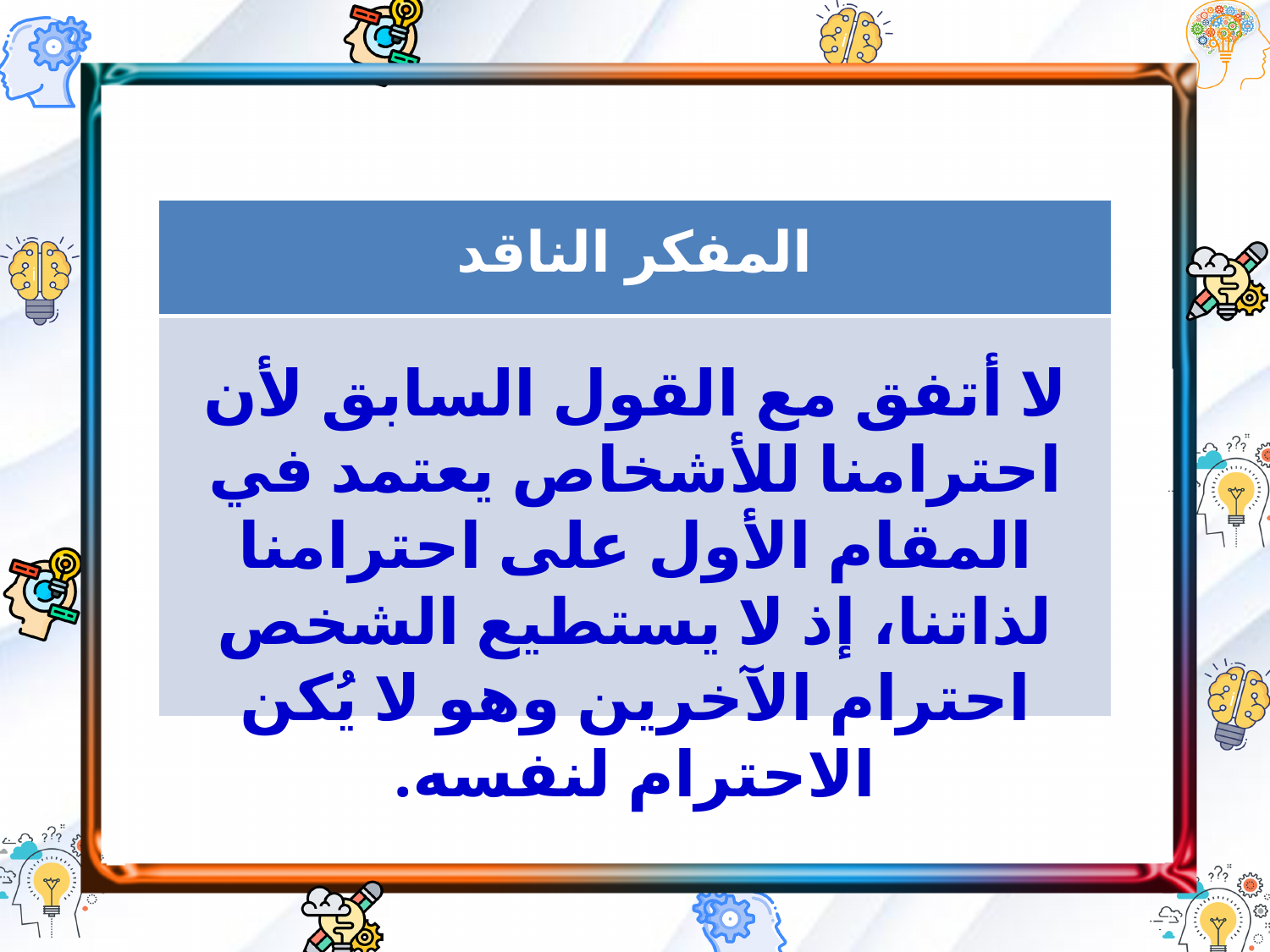

| المفكر الناقد |
| --- |
|  |
لا أتفق مع القول السابق لأن احترامنا للأشخاص يعتمد في المقام الأول على احترامنا لذاتنا، إذ لا يستطيع الشخص احترام الآخرين وهو لا يُكن الاحترام لنفسه.